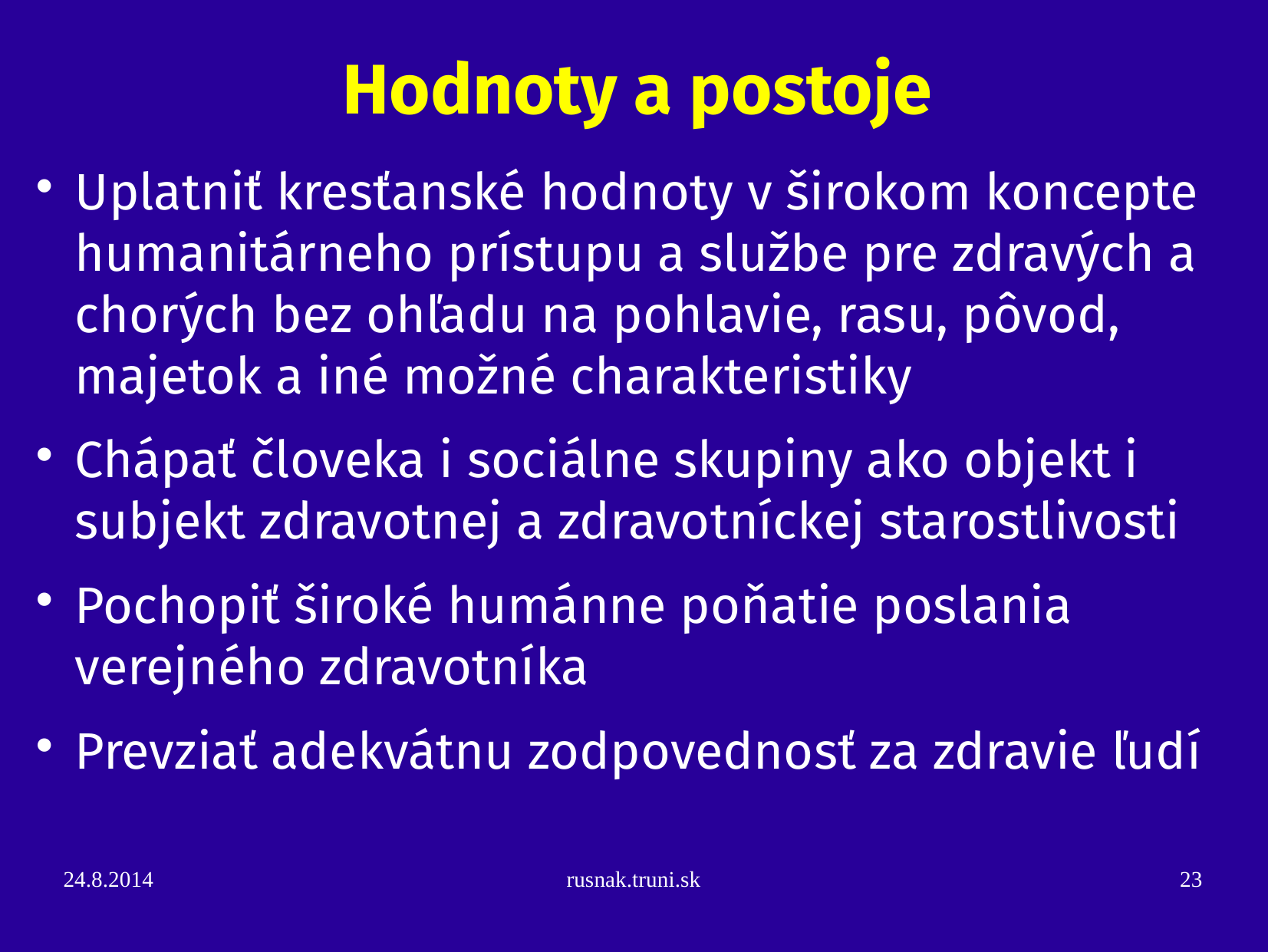

Hodnoty a postoje
Uplatniť kresťanské hodnoty v širokom koncepte humanitárneho prístupu a službe pre zdravých a chorých bez ohľadu na pohlavie, rasu, pôvod, majetok a iné možné charakteristiky
Chápať človeka i sociálne skupiny ako objekt i subjekt zdravotnej a zdravotníckej starostlivosti
Pochopiť široké humánne poňatie poslania verejného zdravotníka
Prevziať adekvátnu zodpovednosť za zdravie ľudí
24.8.2014
rusnak.truni.sk
23